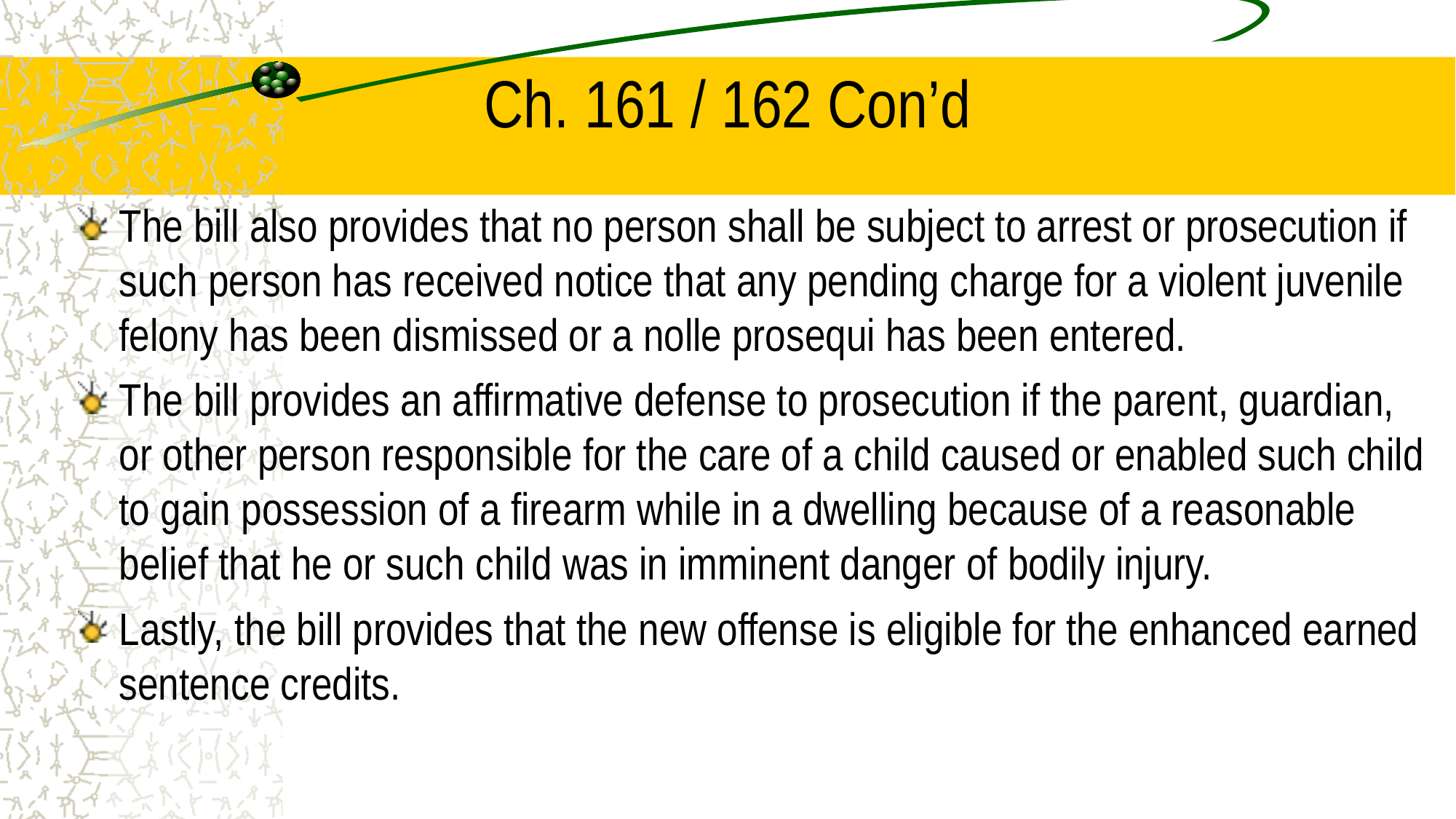

# Ch. 161 / 162 Con’d
The bill also provides that no person shall be subject to arrest or prosecution if such person has received notice that any pending charge for a violent juvenile felony has been dismissed or a nolle prosequi has been entered.
The bill provides an affirmative defense to prosecution if the parent, guardian, or other person responsible for the care of a child caused or enabled such child to gain possession of a firearm while in a dwelling because of a reasonable belief that he or such child was in imminent danger of bodily injury.
Lastly, the bill provides that the new offense is eligible for the enhanced earned sentence credits.